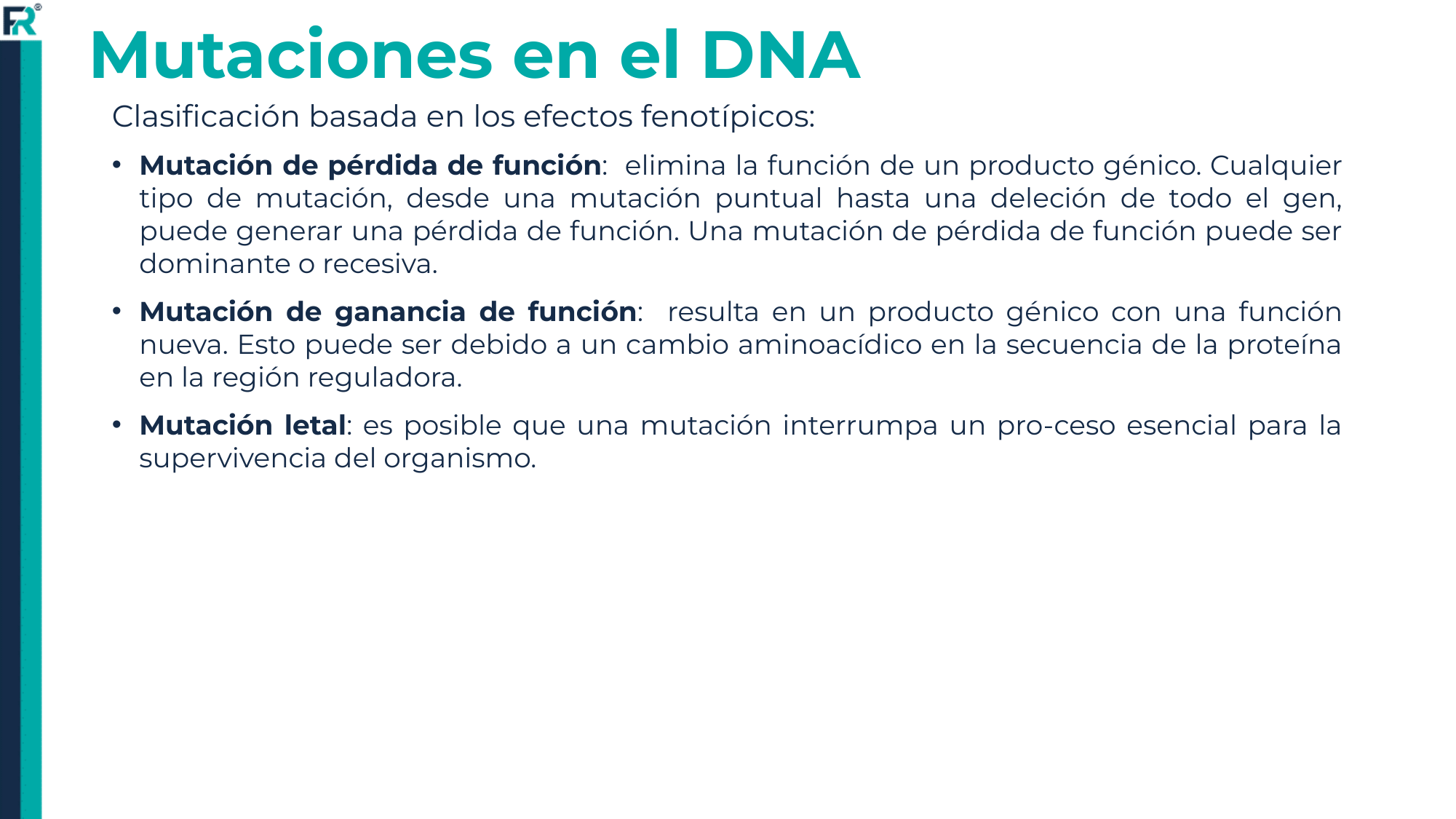

Mutaciones en el DNA
Clasificación basada en los efectos fenotípicos:
Mutación de pérdida de función:  elimina la función de un producto génico. Cualquier tipo de mutación, desde una mutación puntual hasta una deleción de todo el gen, puede generar una pérdida de función. Una mutación de pérdida de función puede ser dominante o recesiva.
Mutación de ganancia de función:  resulta en un producto génico con una función nueva. Esto puede ser debido a un cambio aminoacídico en la secuencia de la proteína en la región reguladora.
Mutación letal: es posible que una mutación interrumpa un pro-ceso esencial para la supervivencia del organismo.